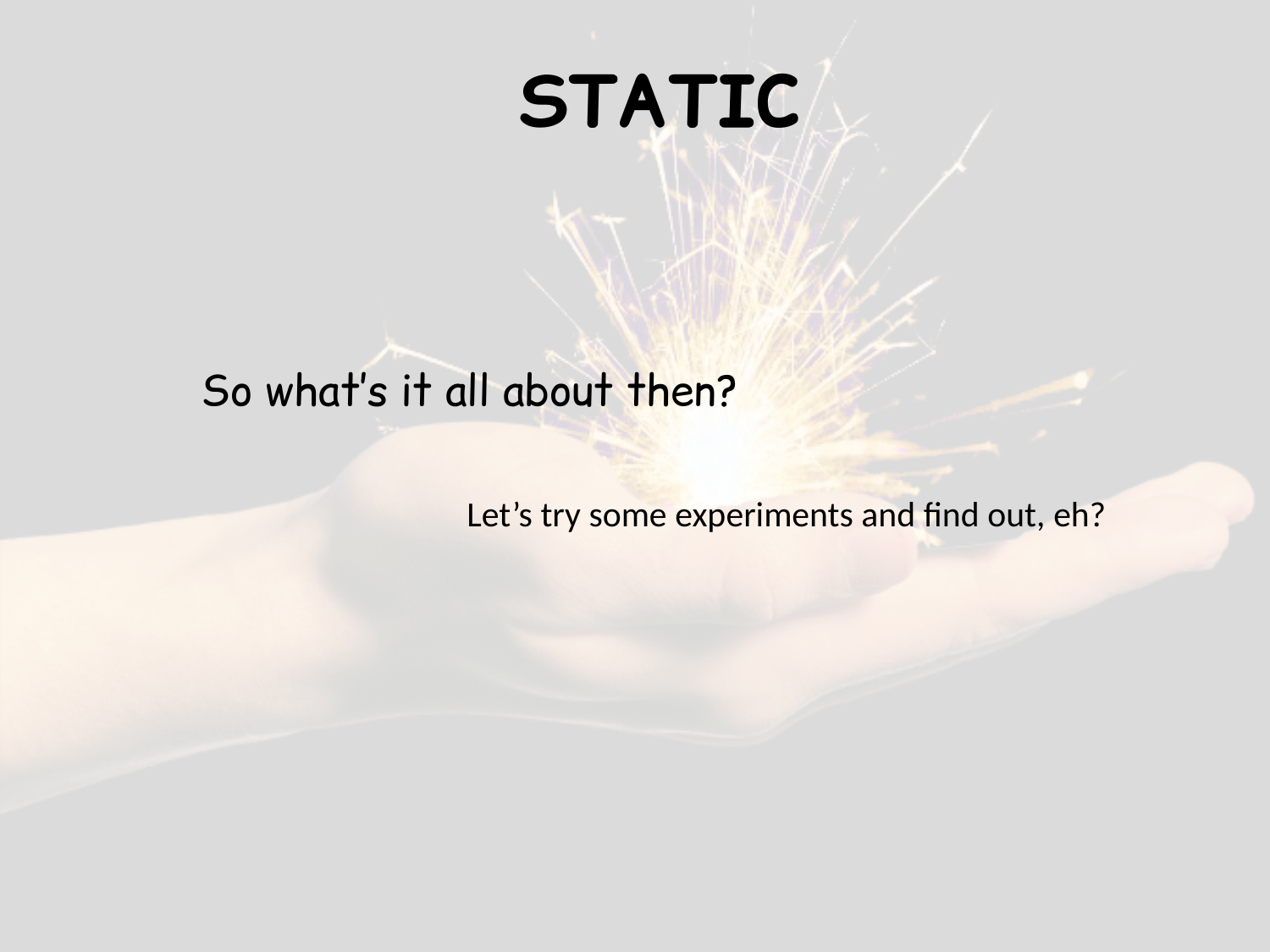

STATIC
So what’s it all about then?

Let’s try some experiments and find out, eh?